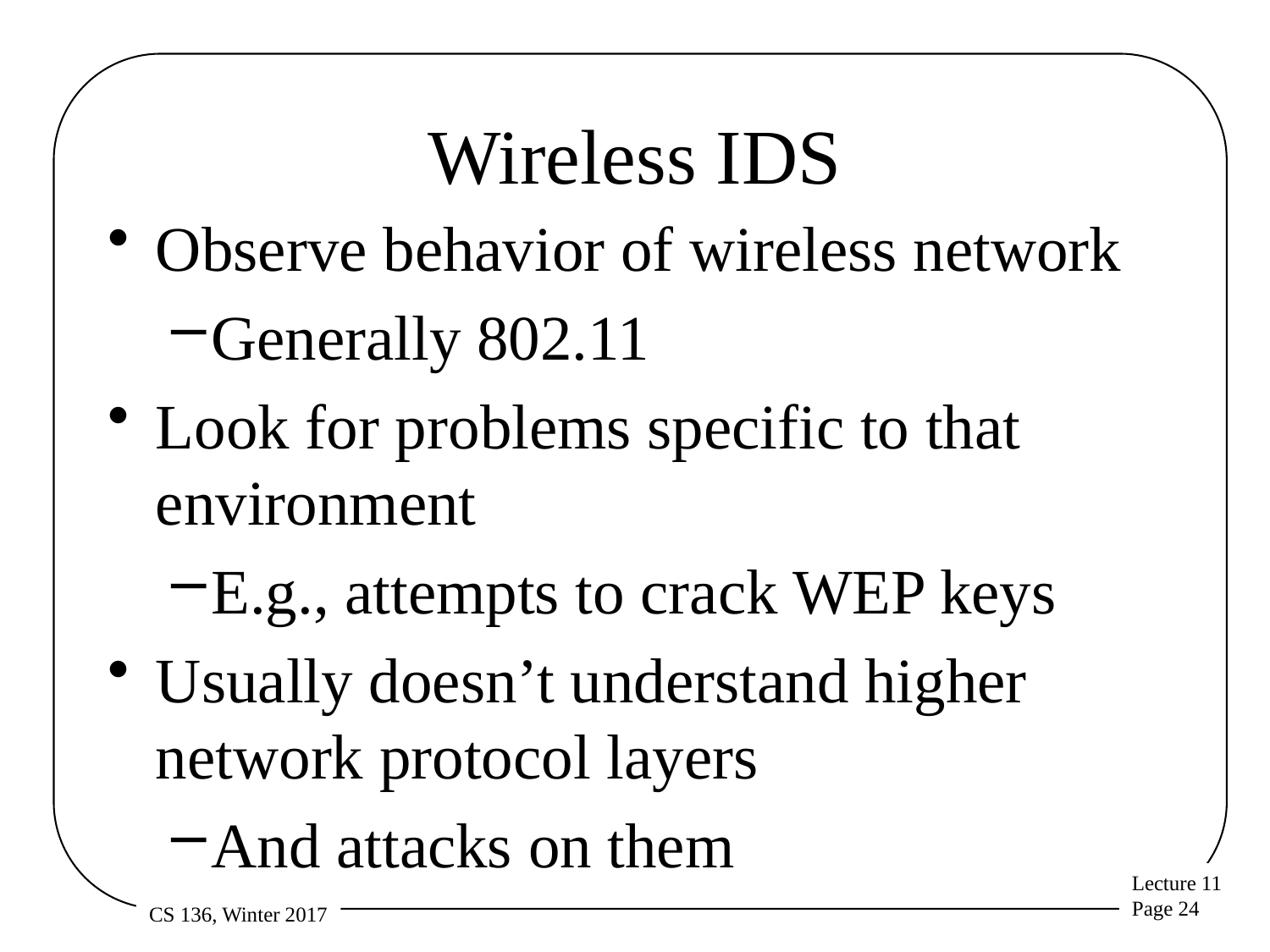

# Wireless IDS
Observe behavior of wireless network
Generally 802.11
Look for problems specific to that environment
E.g., attempts to crack WEP keys
Usually doesn’t understand higher network protocol layers
And attacks on them